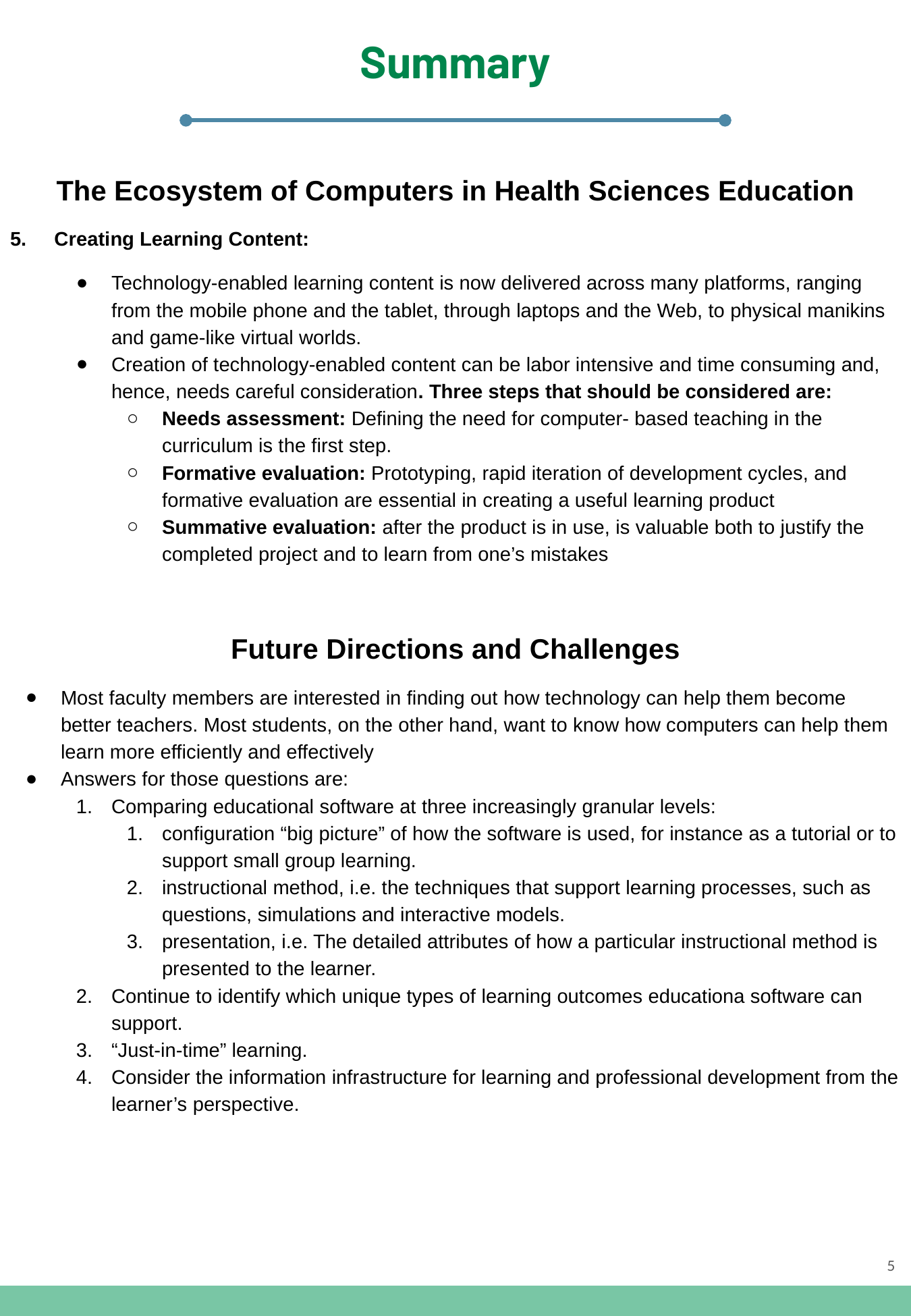

Summary
The Ecosystem of Computers in Health Sciences Education
5.     Creating Learning Content:
Technology-enabled learning content is now delivered across many platforms, ranging from the mobile phone and the tablet, through laptops and the Web, to physical manikins and game-like virtual worlds.
Creation of technology-enabled content can be labor intensive and time consuming and, hence, needs careful consideration. Three steps that should be considered are:
Needs assessment: Defining the need for computer- based teaching in the curriculum is the first step.
Formative evaluation: Prototyping, rapid iteration of development cycles, and formative evaluation are essential in creating a useful learning product
Summative evaluation: after the product is in use, is valuable both to justify the completed project and to learn from one’s mistakes

Future Directions and Challenges
Most faculty members are interested in finding out how technology can help them become better teachers. Most students, on the other hand, want to know how computers can help them learn more efficiently and effectively
Answers for those questions are:
Comparing educational software at three increasingly granular levels:
configuration “big picture” of how the software is used, for instance as a tutorial or to support small group learning.
instructional method, i.e. the techniques that support learning processes, such as questions, simulations and interactive models.
presentation, i.e. The detailed attributes of how a particular instructional method is presented to the learner.
Continue to identify which unique types of learning outcomes educationa software can support.
“Just-in-time” learning.
Consider the information infrastructure for learning and professional development from the learner’s perspective.